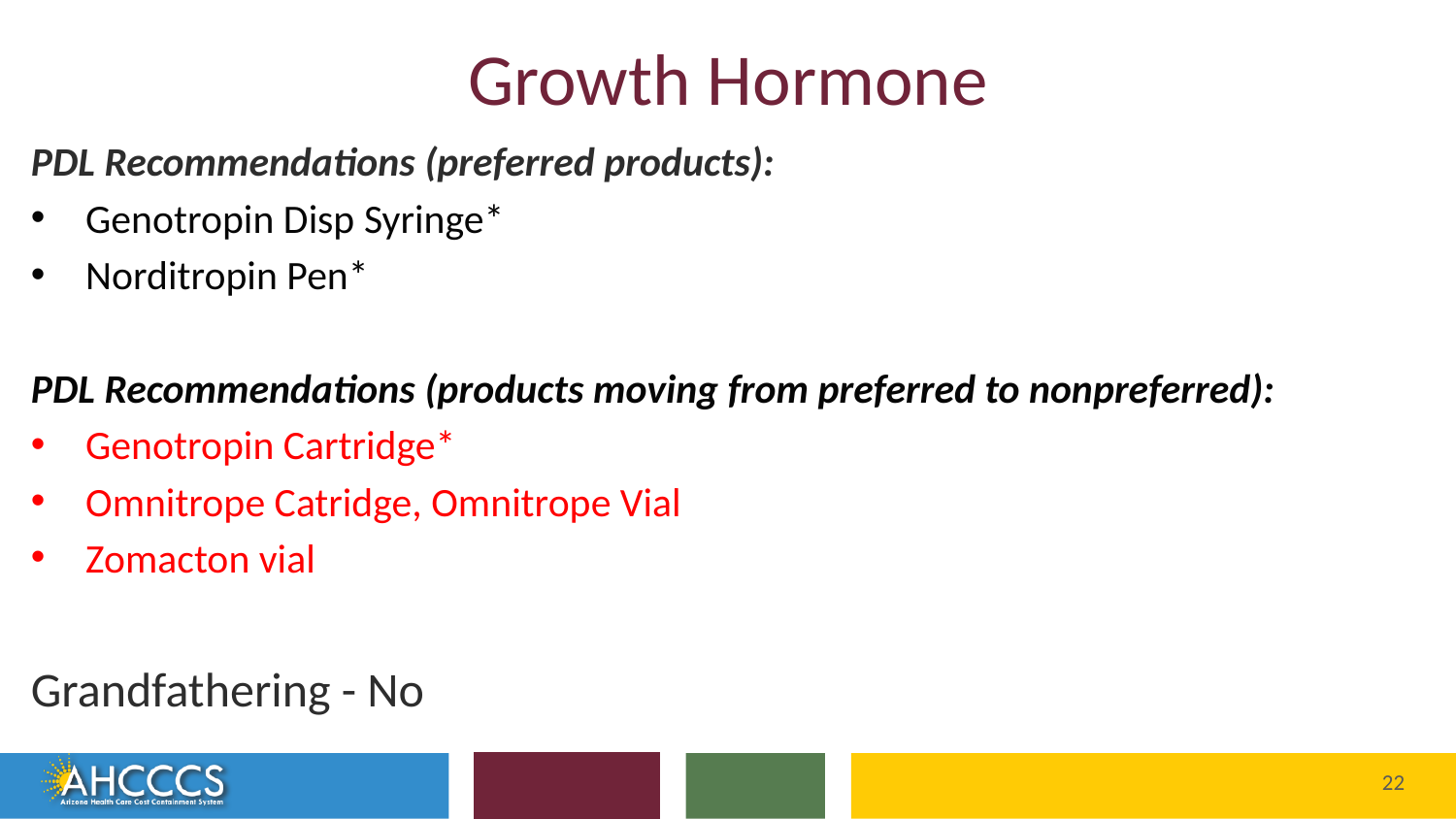

# Growth Hormone
PDL Recommendations (preferred products):
Genotropin Disp Syringe*
Norditropin Pen*

PDL Recommendations (products moving from preferred to nonpreferred):
Genotropin Cartridge*
Omnitrope Catridge, Omnitrope Vial
Zomacton vial

Grandfathering - No